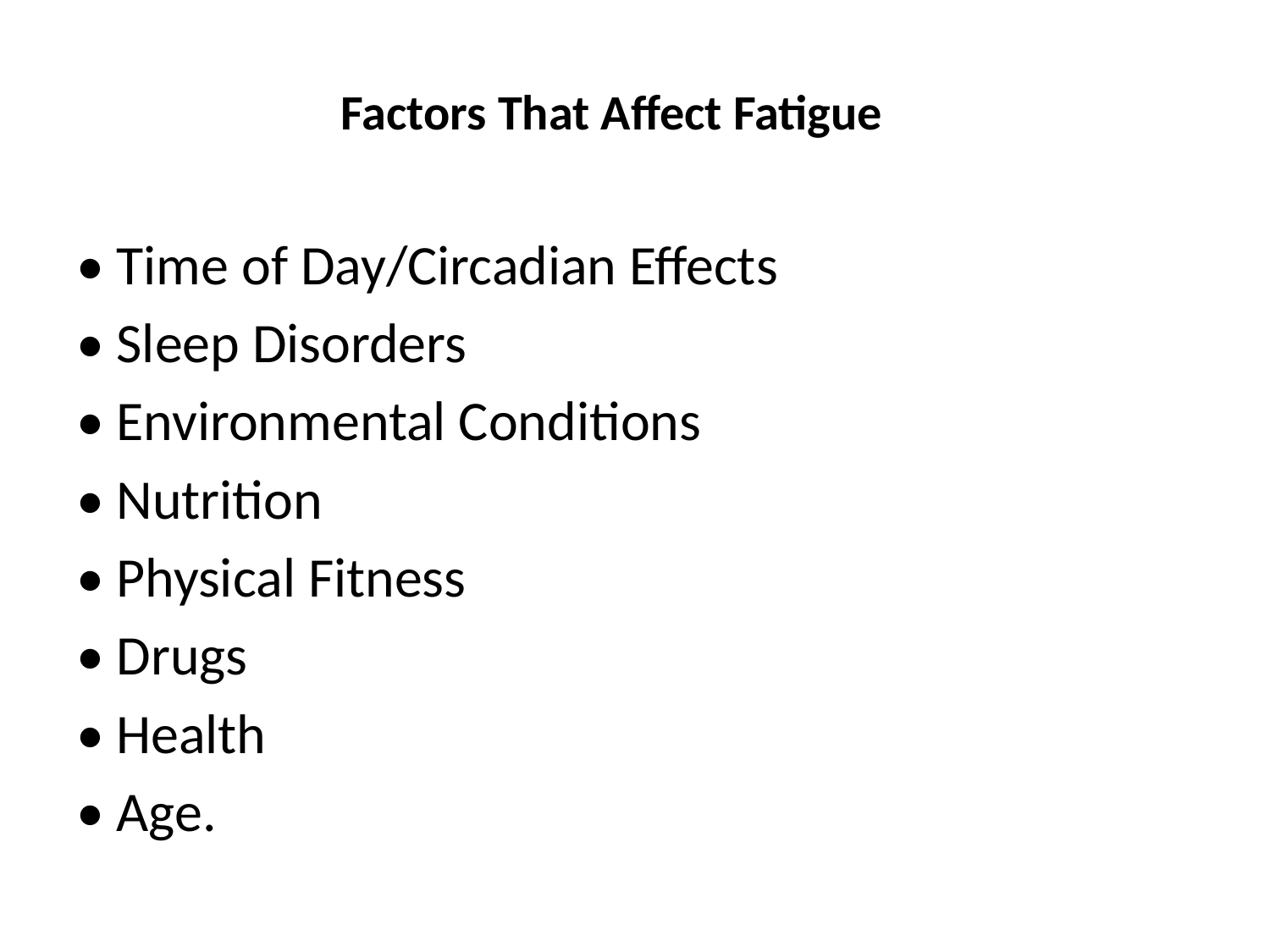

Factors That Affect Fatigue

• Time of Day/Circadian Effects
• Sleep Disorders
• Environmental Conditions
• Nutrition
• Physical Fitness
• Drugs
• Health
• Age.